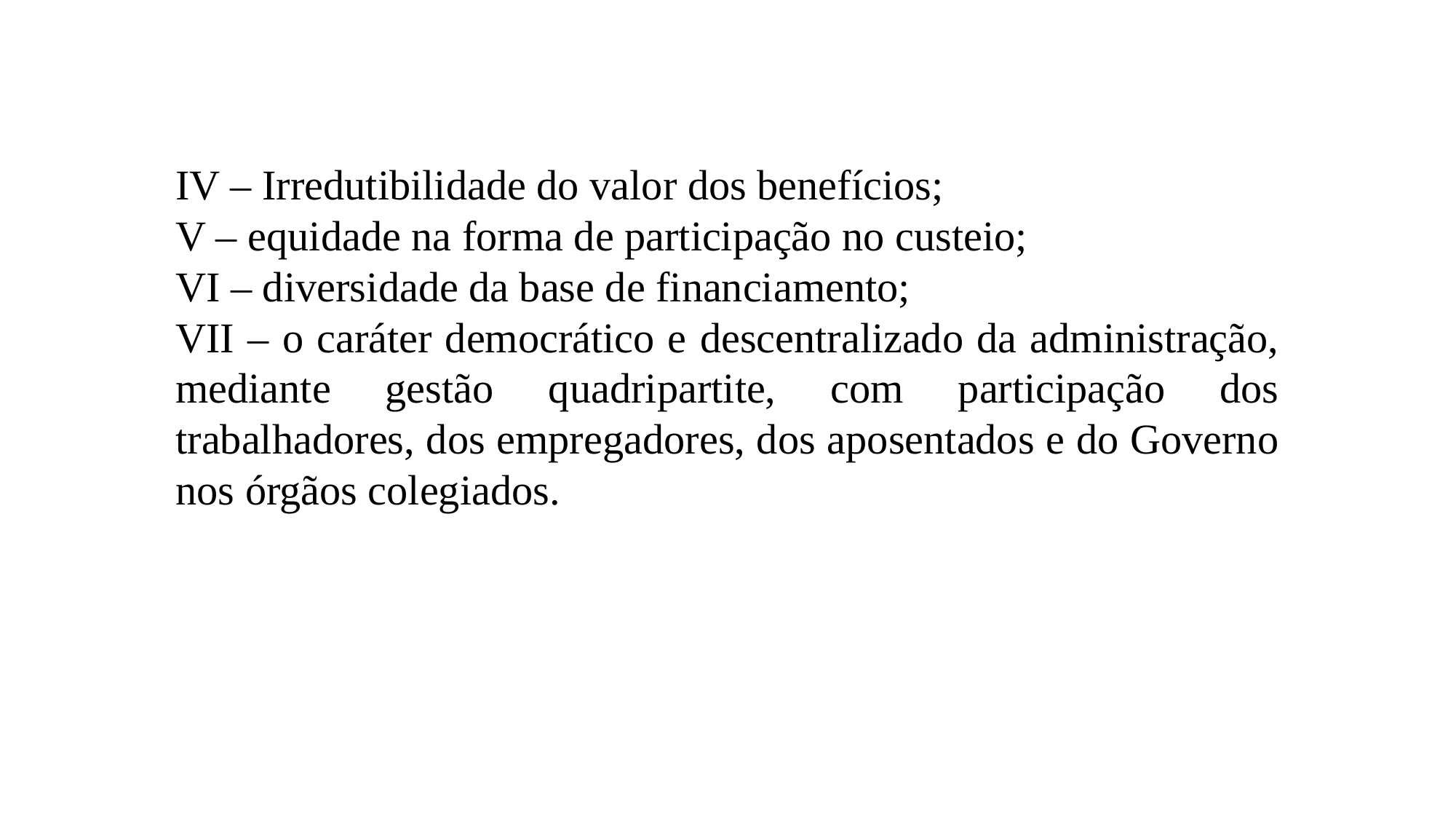

IV – Irredutibilidade do valor dos benefícios;
V – equidade na forma de participação no custeio;
VI – diversidade da base de financiamento;
VII – o caráter democrático e descentralizado da administração, mediante gestão quadripartite, com participação dos trabalhadores, dos empregadores, dos aposentados e do Governo nos órgãos colegiados.